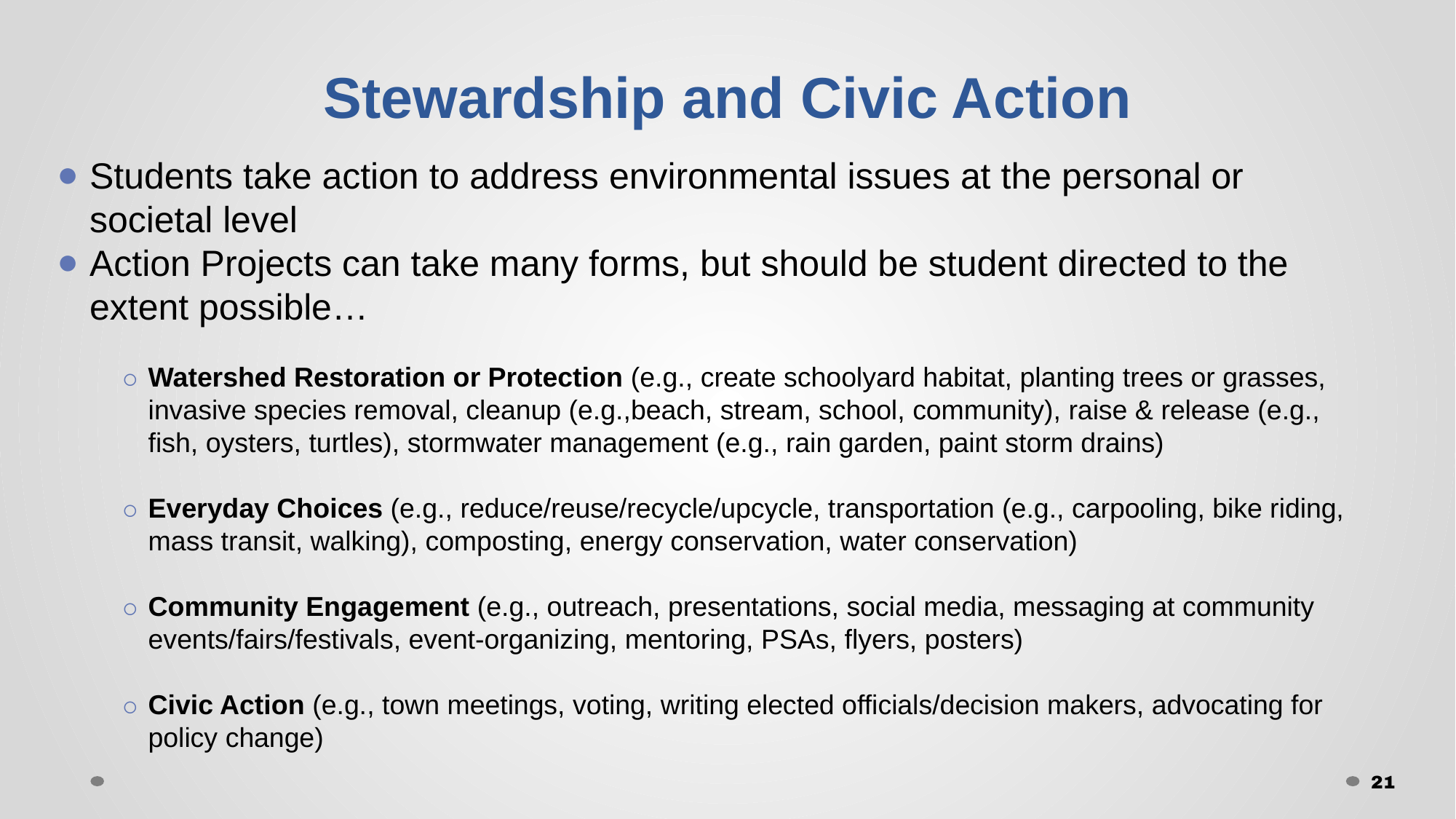

# Stewardship and Civic Action
Students take action to address environmental issues at the personal or societal level
Action Projects can take many forms, but should be student directed to the extent possible…

Watershed Restoration or Protection (e.g., create schoolyard habitat, planting trees or grasses, invasive species removal, cleanup (e.g.,beach, stream, school, community), raise & release (e.g., fish, oysters, turtles), stormwater management (e.g., rain garden, paint storm drains)

Everyday Choices (e.g., reduce/reuse/recycle/upcycle, transportation (e.g., carpooling, bike riding, mass transit, walking), composting, energy conservation, water conservation)

Community Engagement (e.g., outreach, presentations, social media, messaging at community events/fairs/festivals, event-organizing, mentoring, PSAs, flyers, posters)

Civic Action (e.g., town meetings, voting, writing elected officials/decision makers, advocating for policy change)
21